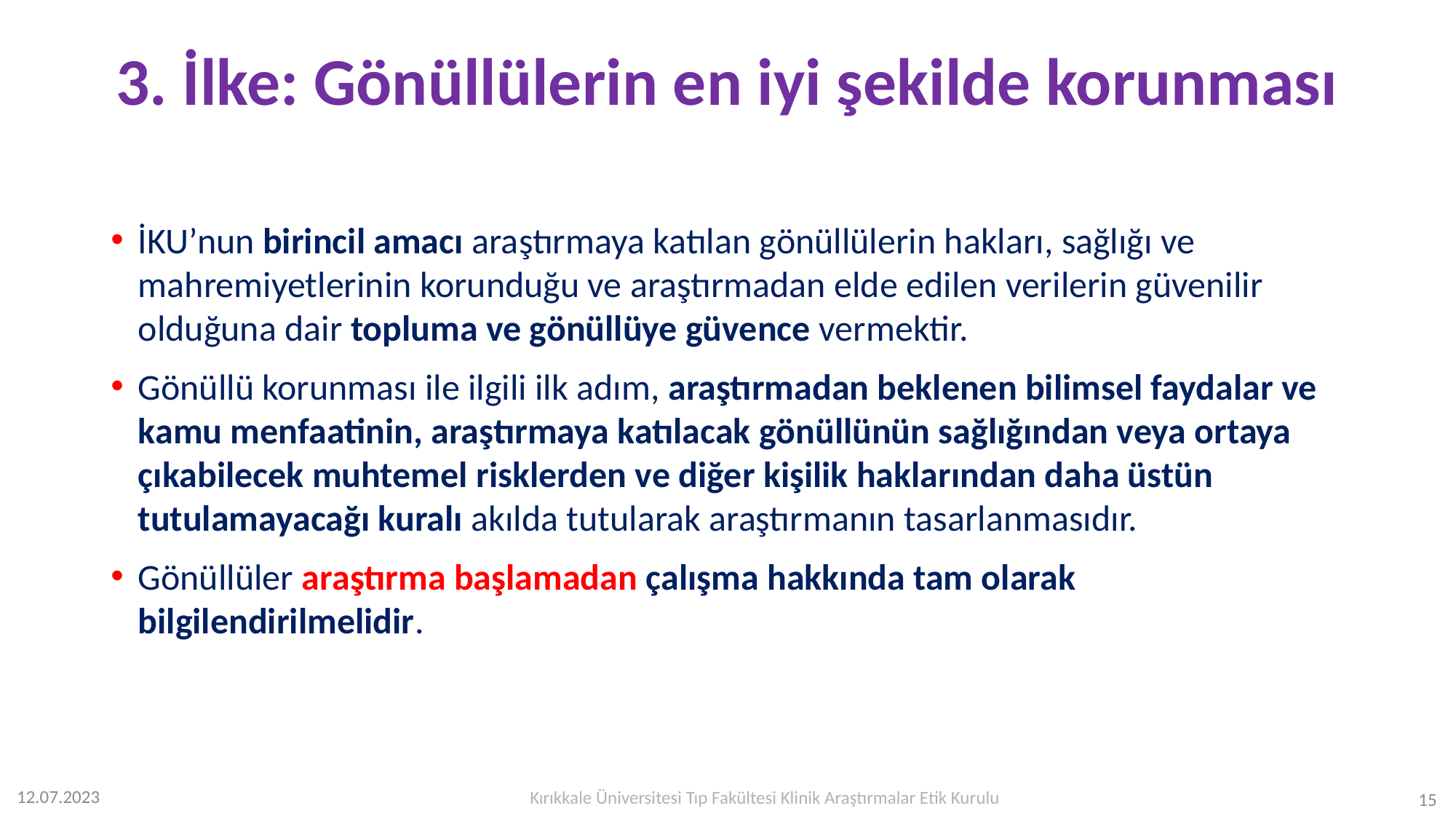

# 3. İlke: Gönüllülerin en iyi şekilde korunması
İKU’nun birincil amacı araştırmaya katılan gönüllülerin hakları, sağlığı ve mahremiyetlerinin korunduğu ve araştırmadan elde edilen verilerin güvenilir olduğuna dair topluma ve gönüllüye güvence vermektir.
Gönüllü korunması ile ilgili ilk adım, araştırmadan beklenen bilimsel faydalar ve kamu menfaatinin, araştırmaya katılacak gönüllünün sağlığından veya ortaya çıkabilecek muhtemel risklerden ve diğer kişilik haklarından daha üstün tutulamayacağı kuralı akılda tutularak araştırmanın tasarlanmasıdır.
Gönüllüler araştırma başlamadan çalışma hakkında tam olarak bilgilendirilmelidir.
Kırıkkale Üniversitesi Tıp Fakültesi Klinik Araştırmalar Etik Kurulu
12.07.2023
15